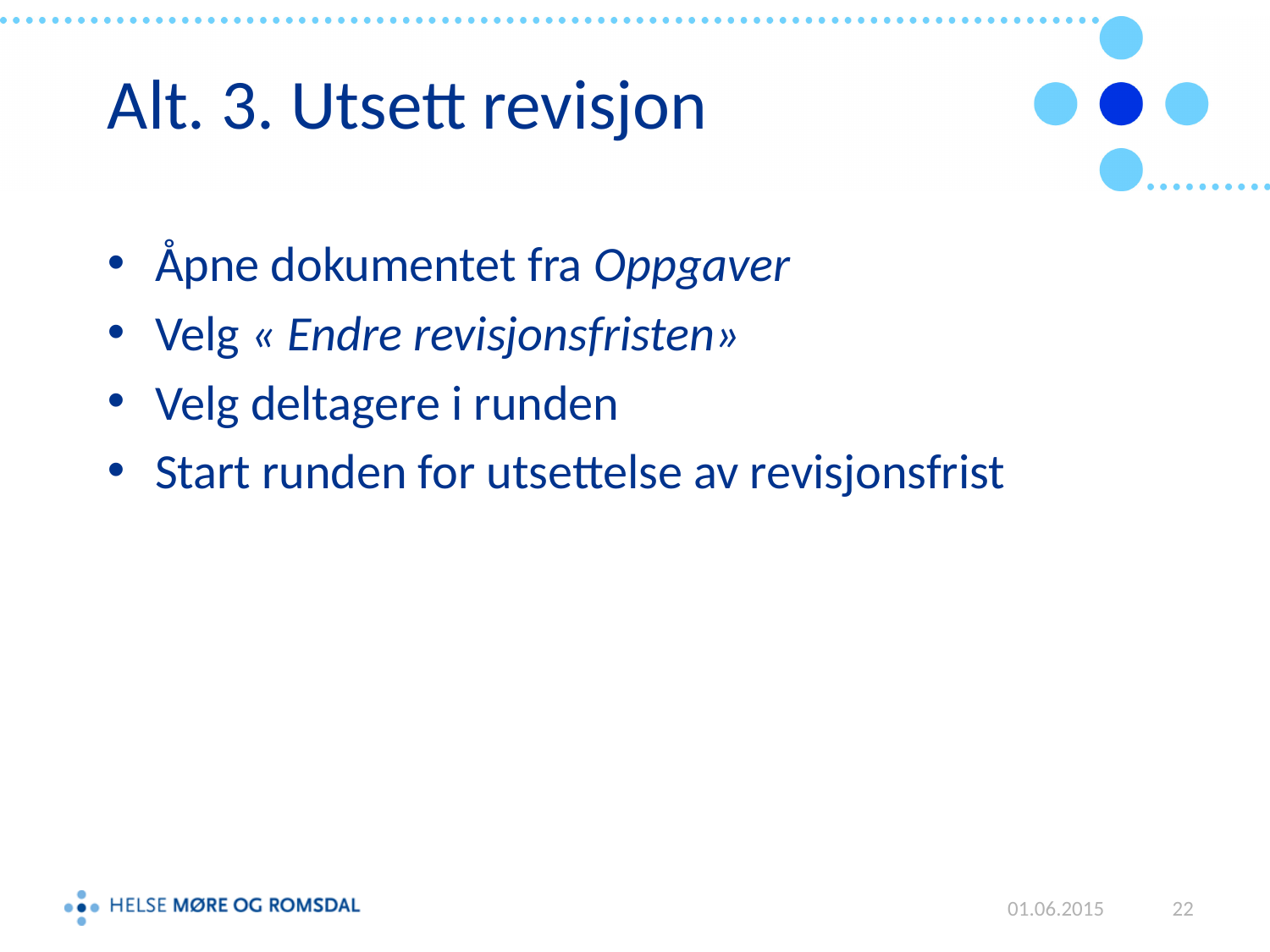

# Alt. 3. Utsett revisjon
Åpne dokumentet fra Oppgaver
Velg « Endre revisjonsfristen»
Velg deltagere i runden
Start runden for utsettelse av revisjonsfrist

01.06.2015
22